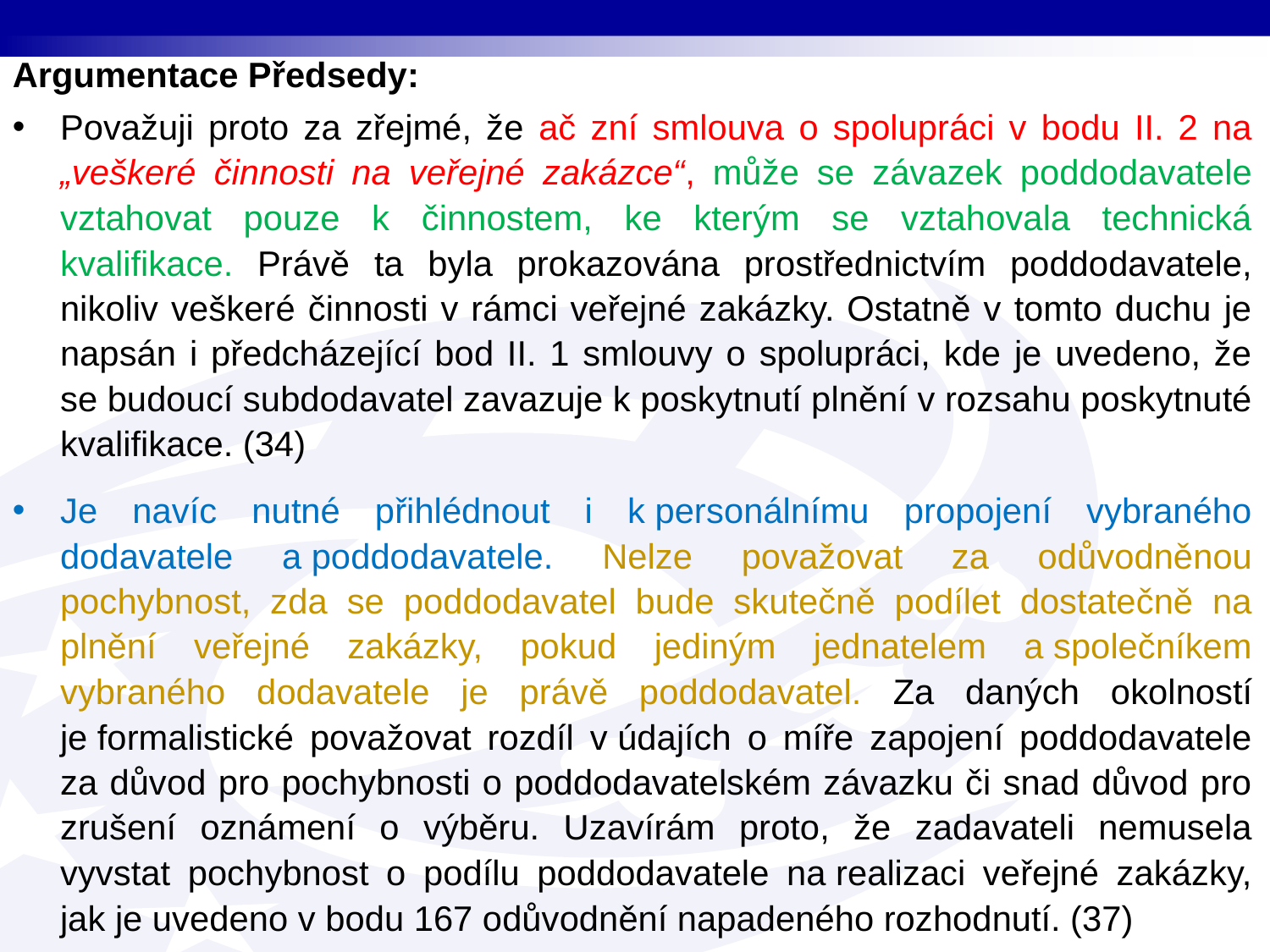

Argumentace Předsedy:
Považuji proto za zřejmé, že ač zní smlouva o spolupráci v bodu II. 2 na „veškeré činnosti na veřejné zakázce“, může se závazek poddodavatele vztahovat pouze k činnostem, ke kterým se vztahovala technická kvalifikace. Právě ta byla prokazována prostřednictvím poddodavatele, nikoliv veškeré činnosti v rámci veřejné zakázky. Ostatně v tomto duchu je napsán i předcházející bod II. 1 smlouvy o spolupráci, kde je uvedeno, že se budoucí subdodavatel zavazuje k poskytnutí plnění v rozsahu poskytnuté kvalifikace. (34)
Je navíc nutné přihlédnout i k personálnímu propojení vybraného dodavatele a poddodavatele. Nelze považovat za odůvodněnou pochybnost, zda se poddodavatel bude skutečně podílet dostatečně na plnění veřejné zakázky, pokud jediným jednatelem a společníkem vybraného dodavatele je právě poddodavatel. Za daných okolností je formalistické považovat rozdíl v údajích o míře zapojení poddodavatele za důvod pro pochybnosti o poddodavatelském závazku či snad důvod pro zrušení oznámení o výběru. Uzavírám proto, že zadavateli nemusela vyvstat pochybnost o podílu poddodavatele na realizaci veřejné zakázky, jak je uvedeno v bodu 167 odůvodnění napadeného rozhodnutí. (37)